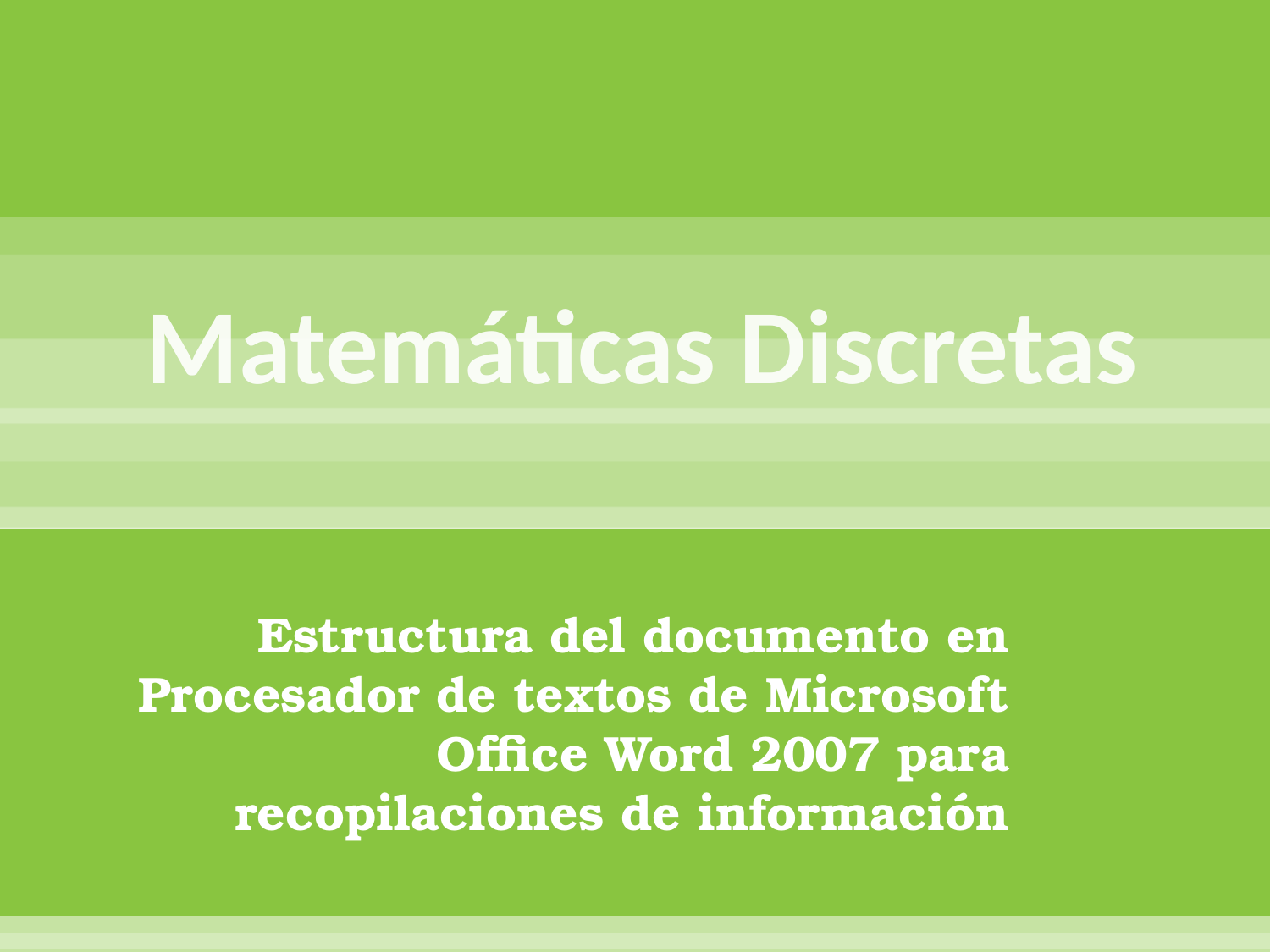

# Matemáticas Discretas
Estructura del documento en Procesador de textos de Microsoft Office Word 2007 para recopilaciones de información